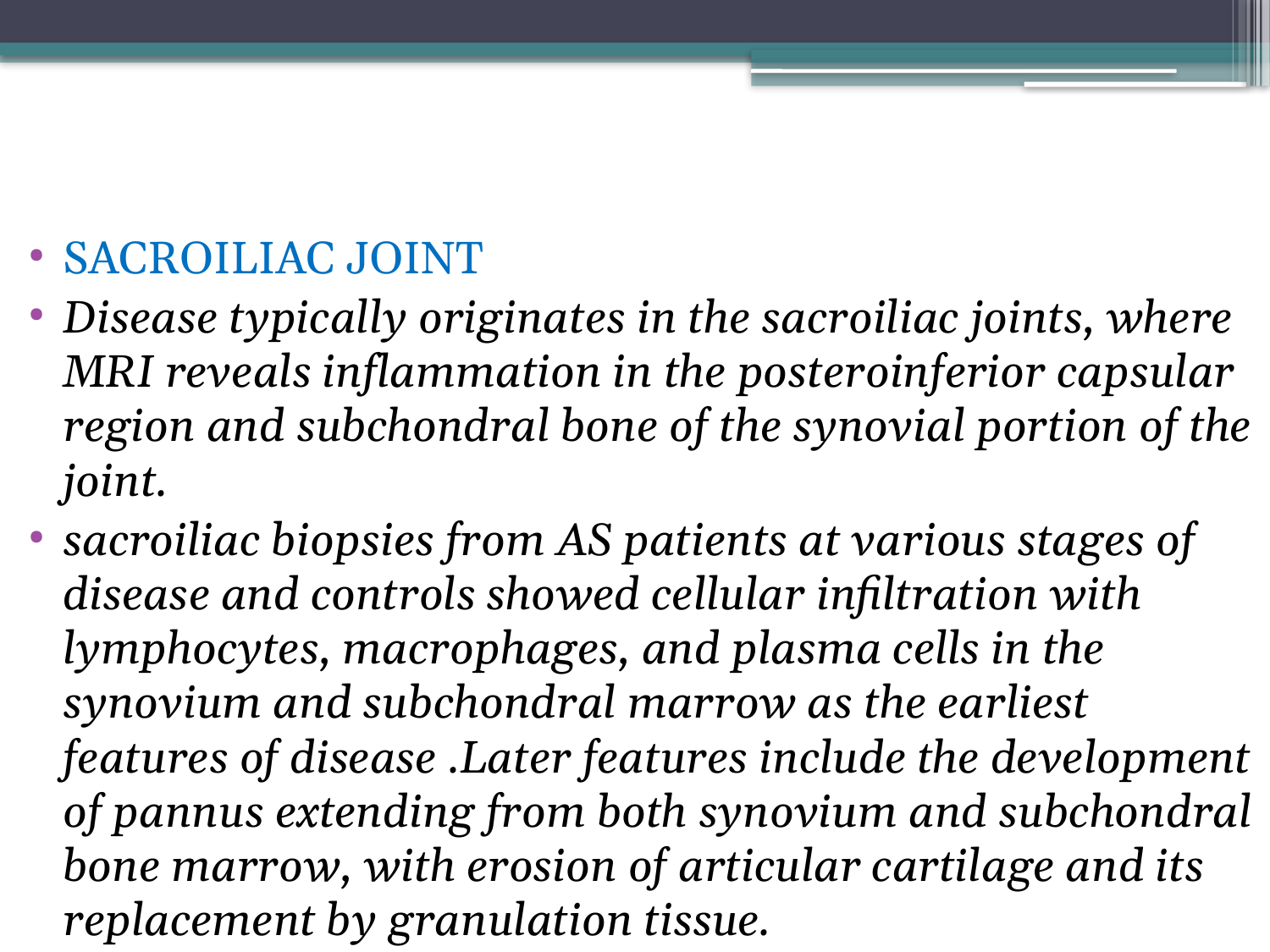

#
SACROILIAC JOINT
Disease typically originates in the sacroiliac joints, where  MRI reveals inflammation in the posteroinferior capsular region and subchondral bone of the synovial portion of the joint.
sacroiliac biopsies from AS patients at various stages of disease and controls showed cellular infiltration with lymphocytes, macrophages, and plasma cells in the synovium and subchondral marrow as the earliest features of disease .Later features include the development of pannus extending from both synovium and subchondral bone marrow, with erosion of articular cartilage and its replacement by granulation tissue.